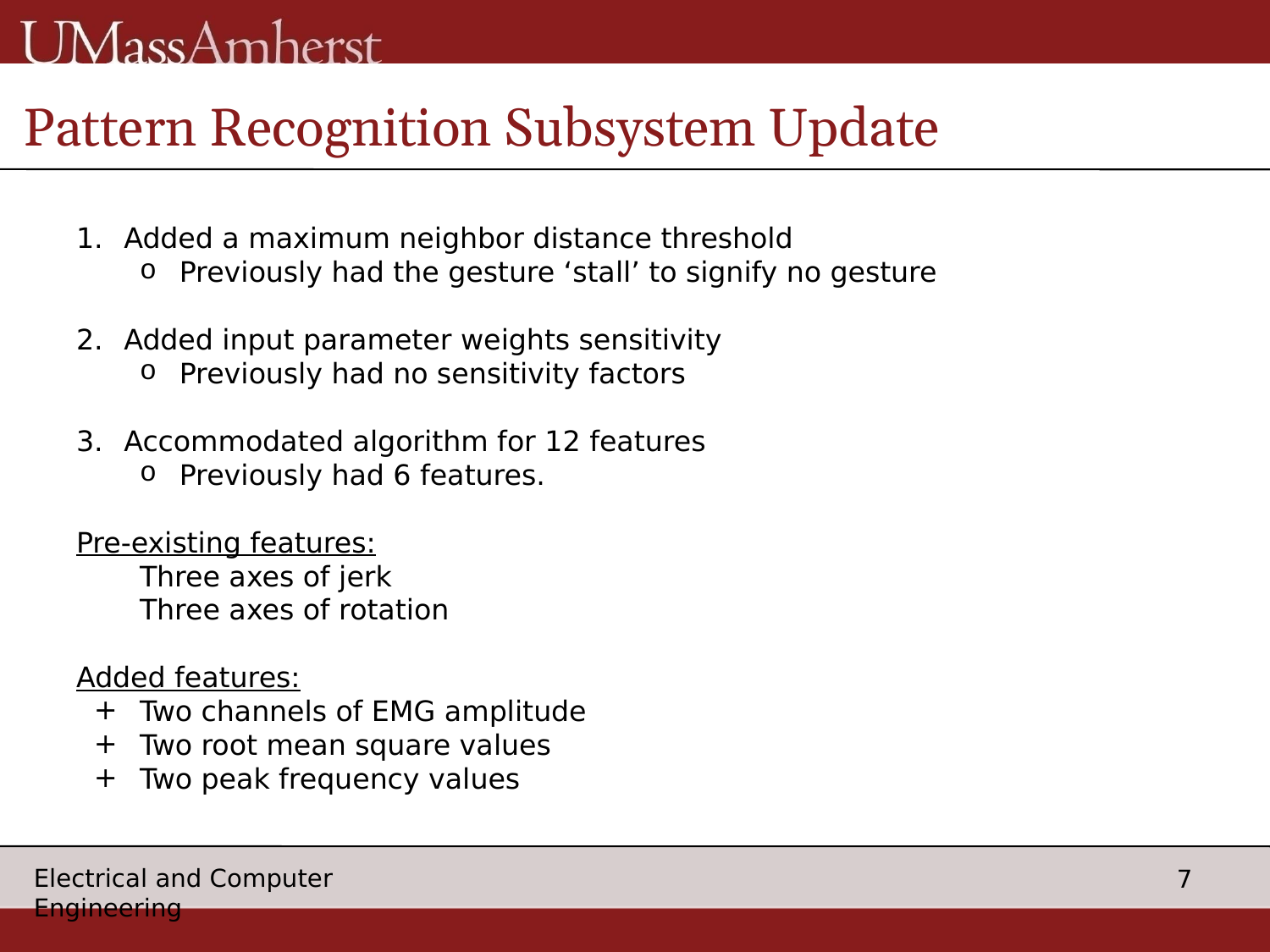

# Pattern Recognition Subsystem Update
Added a maximum neighbor distance threshold
Previously had the gesture ‘stall’ to signify no gesture

Added input parameter weights sensitivity
Previously had no sensitivity factors

Accommodated algorithm for 12 features
Previously had 6 features.

Pre-existing features:
Three axes of jerk
Three axes of rotation

Added features:
Two channels of EMG amplitude
Two root mean square values
Two peak frequency values